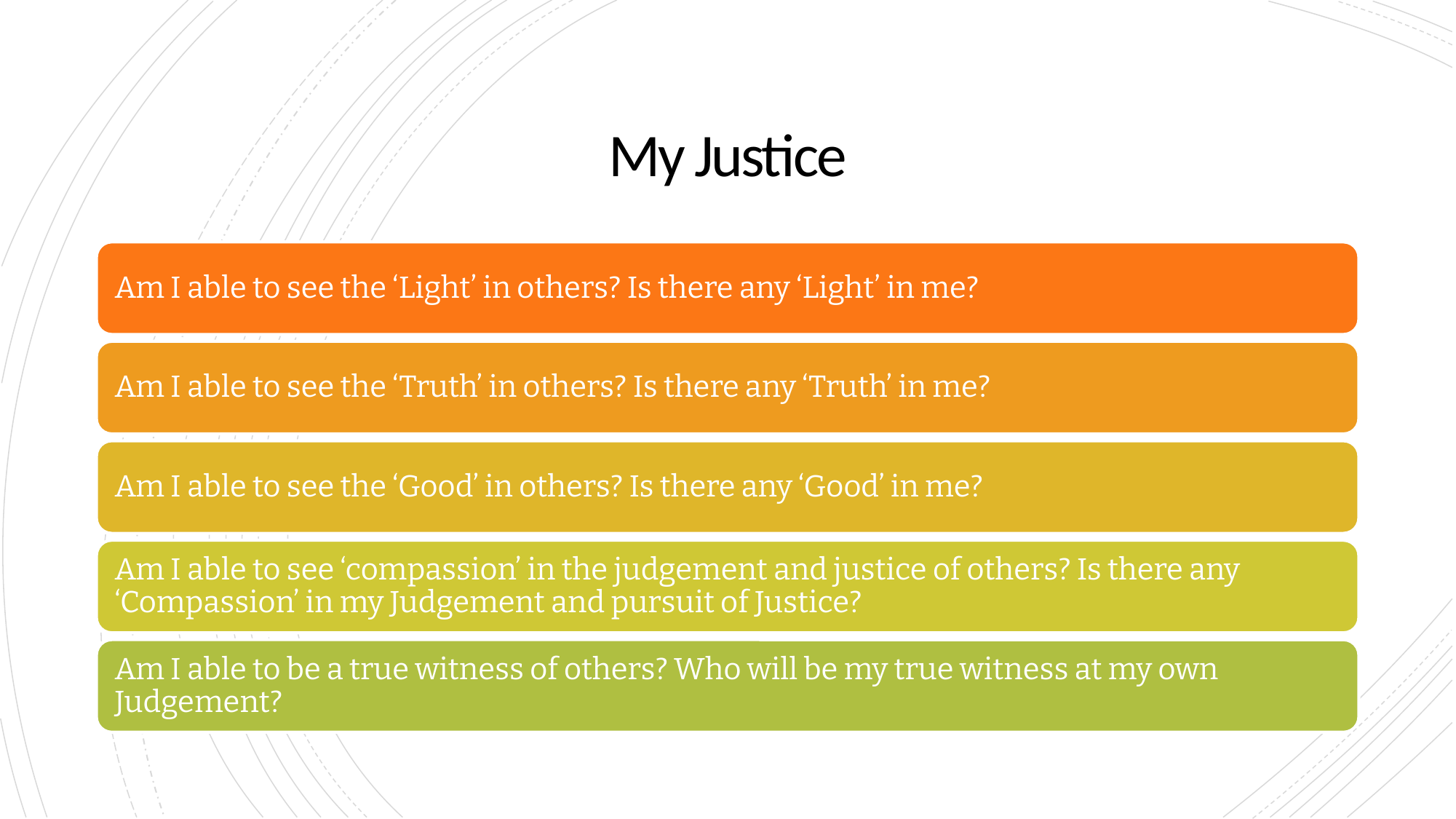

# My Justice
Am I able to see the ‘Light’ in others? Is there any ‘Light’ in me?
Am I able to see the ‘Truth’ in others? Is there any ‘Truth’ in me?
Am I able to see the ‘Good’ in others? Is there any ‘Good’ in me?
Am I able to see ‘compassion’ in the judgement and justice of others? Is there any ‘Compassion’ in my Judgement and pursuit of Justice?
Am I able to be a true witness of others? Who will be my true witness at my own Judgement?